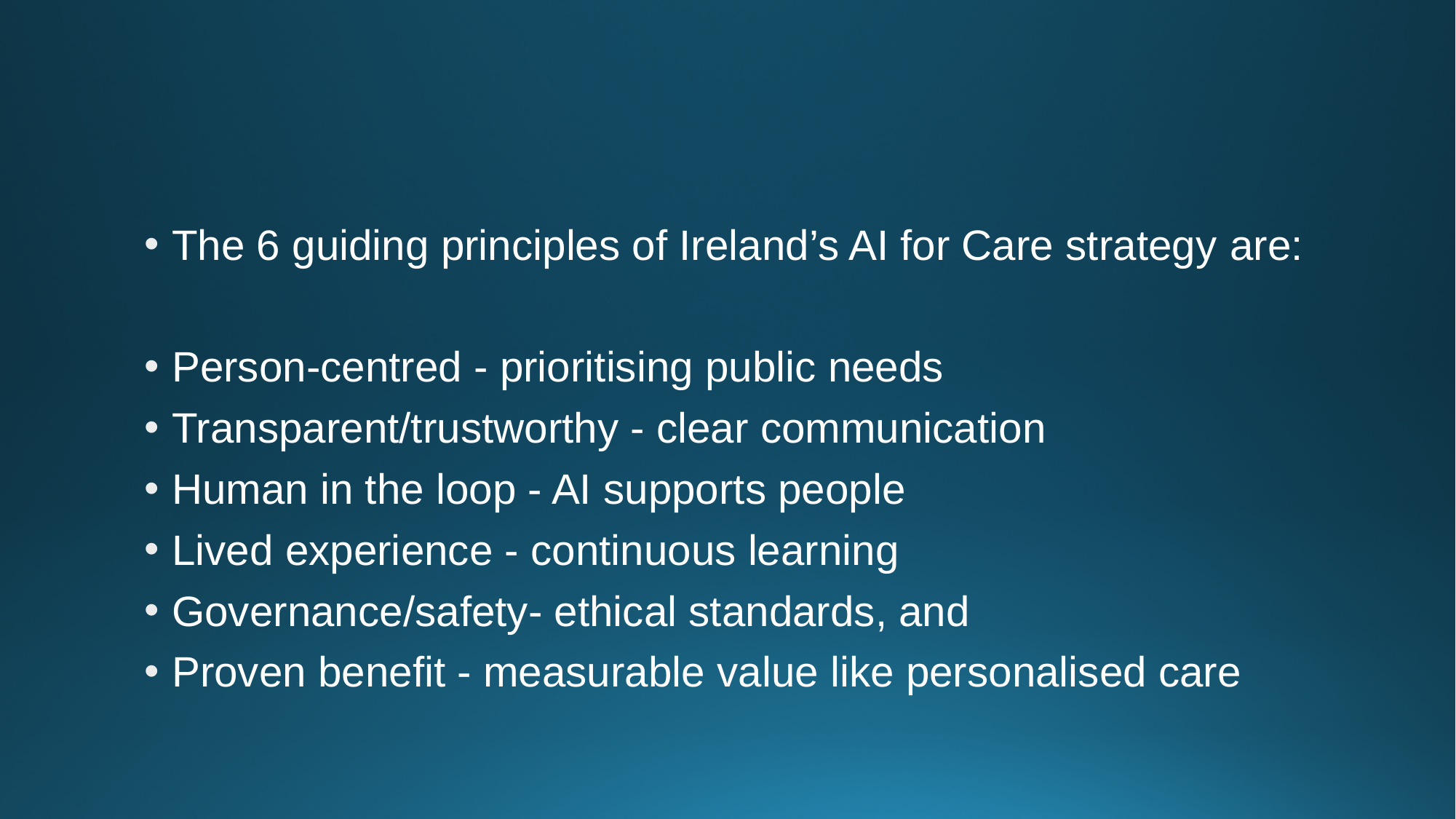

#
The 6 guiding principles of Ireland’s AI for Care strategy are:

Person-centred - prioritising public needs
Transparent/trustworthy - clear communication
Human in the loop - AI supports people
Lived experience - continuous learning
Governance/safety- ethical standards, and
Proven benefit - measurable value like personalised care